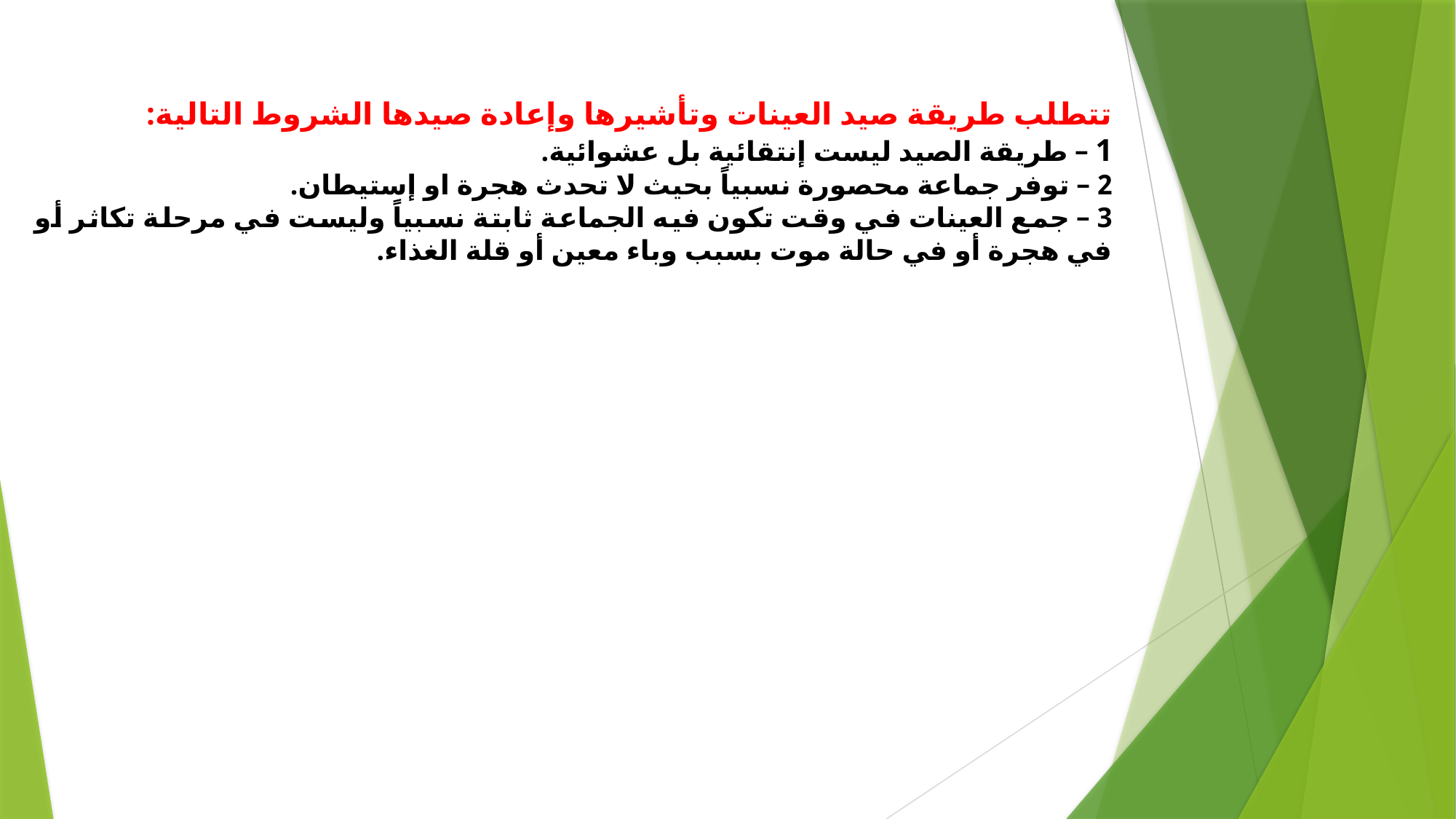

تتطلب طريقة صيد العينات وتأشيرها وإعادة صيدها الشروط التالية:
1 – طريقة الصيد ليست إنتقائية بل عشوائية.
2 – توفر جماعة محصورة نسبياً بحيث لا تحدث هجرة او إستيطان.
3 – جمع العينات في وقت تكون فيه الجماعة ثابتة نسبياً وليست في مرحلة تكاثر أو في هجرة أو في حالة موت بسبب وباء معين أو قلة الغذاء.